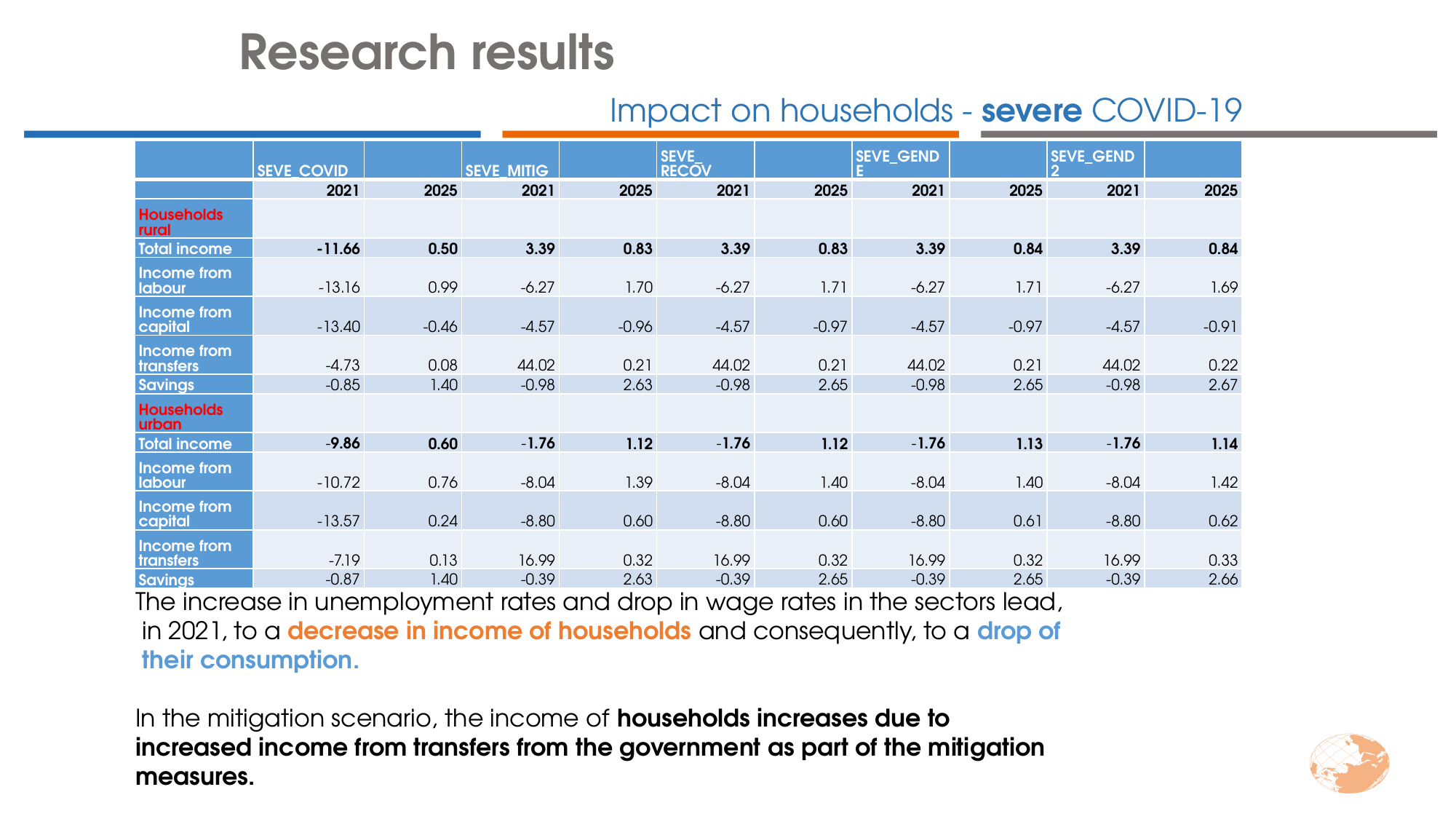

Research results
Impact on households - severe COVID-19
|  | SEVE\_COVID |  | SEVE\_MITIG |  | SEVE\_ RECOV |  | SEVE\_GENDE |  | SEVE\_GEND2 |  |
| --- | --- | --- | --- | --- | --- | --- | --- | --- | --- | --- |
|  | 2021 | 2025 | 2021 | 2025 | 2021 | 2025 | 2021 | 2025 | 2021 | 2025 |
| Households rural |  |  |  |  |  |  |  |  |  |  |
| Total income | -11.66 | 0.50 | 3.39 | 0.83 | 3.39 | 0.83 | 3.39 | 0.84 | 3.39 | 0.84 |
| Income from labour | -13.16 | 0.99 | -6.27 | 1.70 | -6.27 | 1.71 | -6.27 | 1.71 | -6.27 | 1.69 |
| Income from capital | -13.40 | -0.46 | -4.57 | -0.96 | -4.57 | -0.97 | -4.57 | -0.97 | -4.57 | -0.91 |
| Income from transfers | -4.73 | 0.08 | 44.02 | 0.21 | 44.02 | 0.21 | 44.02 | 0.21 | 44.02 | 0.22 |
| Savings | -0.85 | 1.40 | -0.98 | 2.63 | -0.98 | 2.65 | -0.98 | 2.65 | -0.98 | 2.67 |
| Households urban |  |  |  |  |  |  |  |  |  |  |
| Total income | -9.86 | 0.60 | -1.76 | 1.12 | -1.76 | 1.12 | -1.76 | 1.13 | -1.76 | 1.14 |
| Income from labour | -10.72 | 0.76 | -8.04 | 1.39 | -8.04 | 1.40 | -8.04 | 1.40 | -8.04 | 1.42 |
| Income from capital | -13.57 | 0.24 | -8.80 | 0.60 | -8.80 | 0.60 | -8.80 | 0.61 | -8.80 | 0.62 |
| Income from transfers | -7.19 | 0.13 | 16.99 | 0.32 | 16.99 | 0.32 | 16.99 | 0.32 | 16.99 | 0.33 |
| Savings | -0.87 | 1.40 | -0.39 | 2.63 | -0.39 | 2.65 | -0.39 | 2.65 | -0.39 | 2.66 |
The increase in unemployment rates and drop in wage rates in the sectors lead,
 in 2021, to a decrease in income of households and consequently, to a drop of
 their consumption.

In the mitigation scenario, the income of households increases due to
increased income from transfers from the government as part of the mitigation
measures.